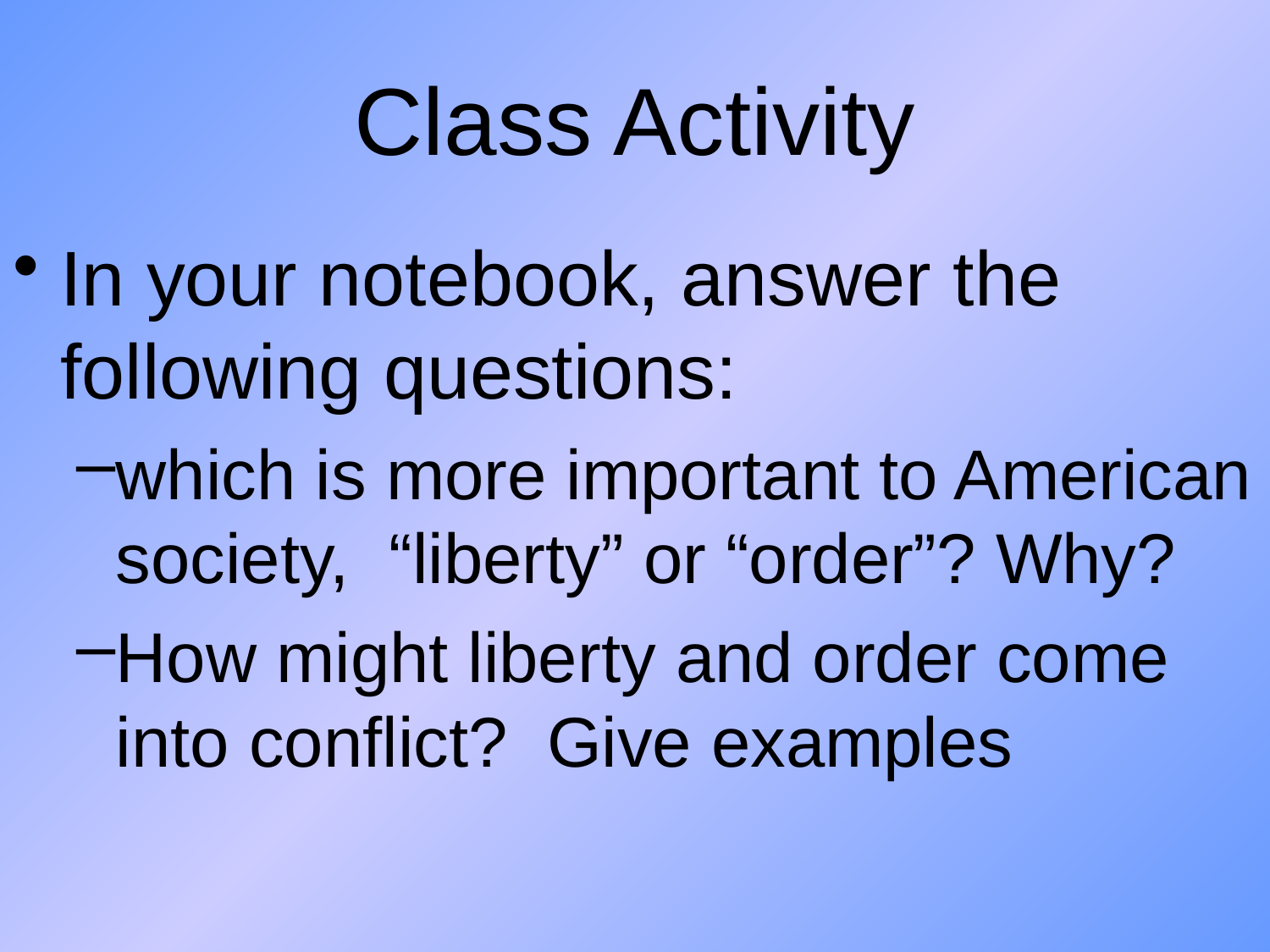

# Class Activity
In your notebook, answer the following questions:
which is more important to American society,  “liberty” or “order”? Why?
How might liberty and order come into conflict?  Give examples